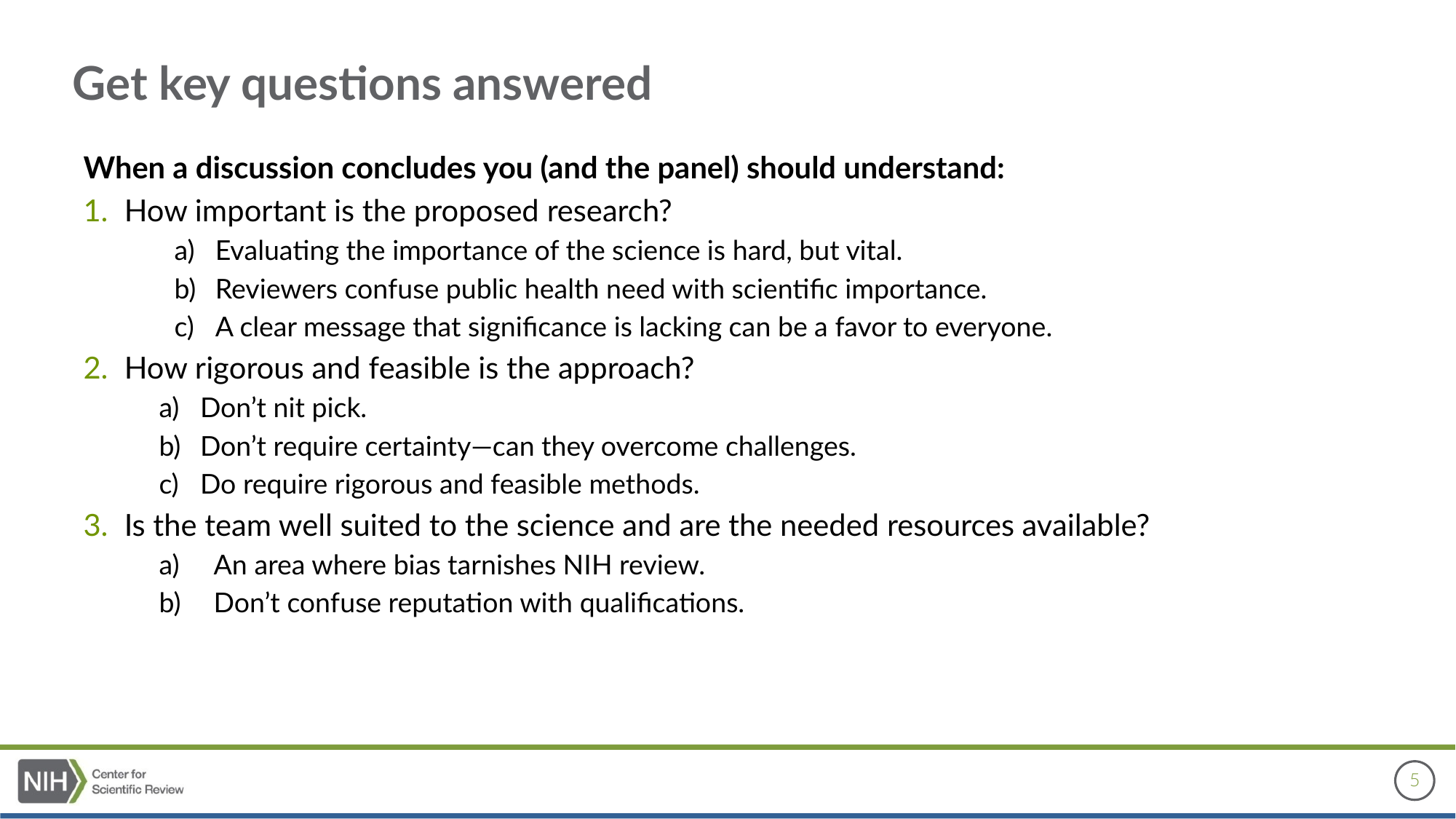

# Get key questions answered
When a discussion concludes you (and the panel) should understand:
How important is the proposed research?
Evaluating the importance of the science is hard, but vital.
Reviewers confuse public health need with scientific importance.
A clear message that significance is lacking can be a favor to everyone.
How rigorous and feasible is the approach?
Don’t nit pick.
Don’t require certainty—can they overcome challenges.
Do require rigorous and feasible methods.
Is the team well suited to the science and are the needed resources available?
An area where bias tarnishes NIH review.
Don’t confuse reputation with qualifications.